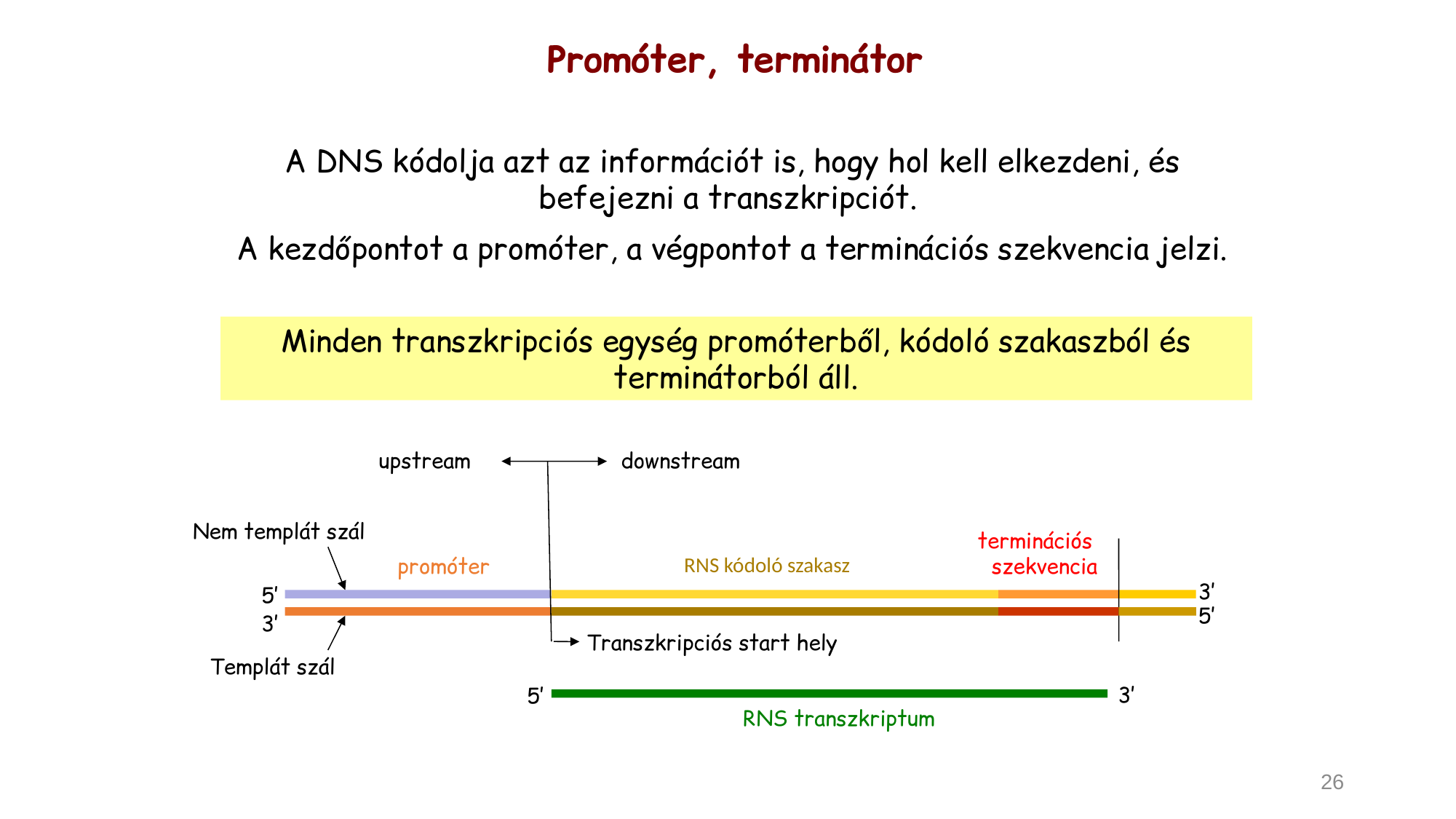

Promóter, terminátor
A DNS kódolja azt az információt is, hogy hol kell elkezdeni, és befejezni a transzkripciót.
A kezdőpontot a promóter, a végpontot a terminációs szekvencia jelzi.
Minden transzkripciós egység promóterből, kódoló szakaszból és terminátorból áll.
downstream
upstream

Nem templát szál
terminációs    szekvencia

RNS kódoló szakasz

promóter
3’
5’

5’
3’

Transzkripciós start hely

Templát szál
3’
5’

RNS transzkriptum
26